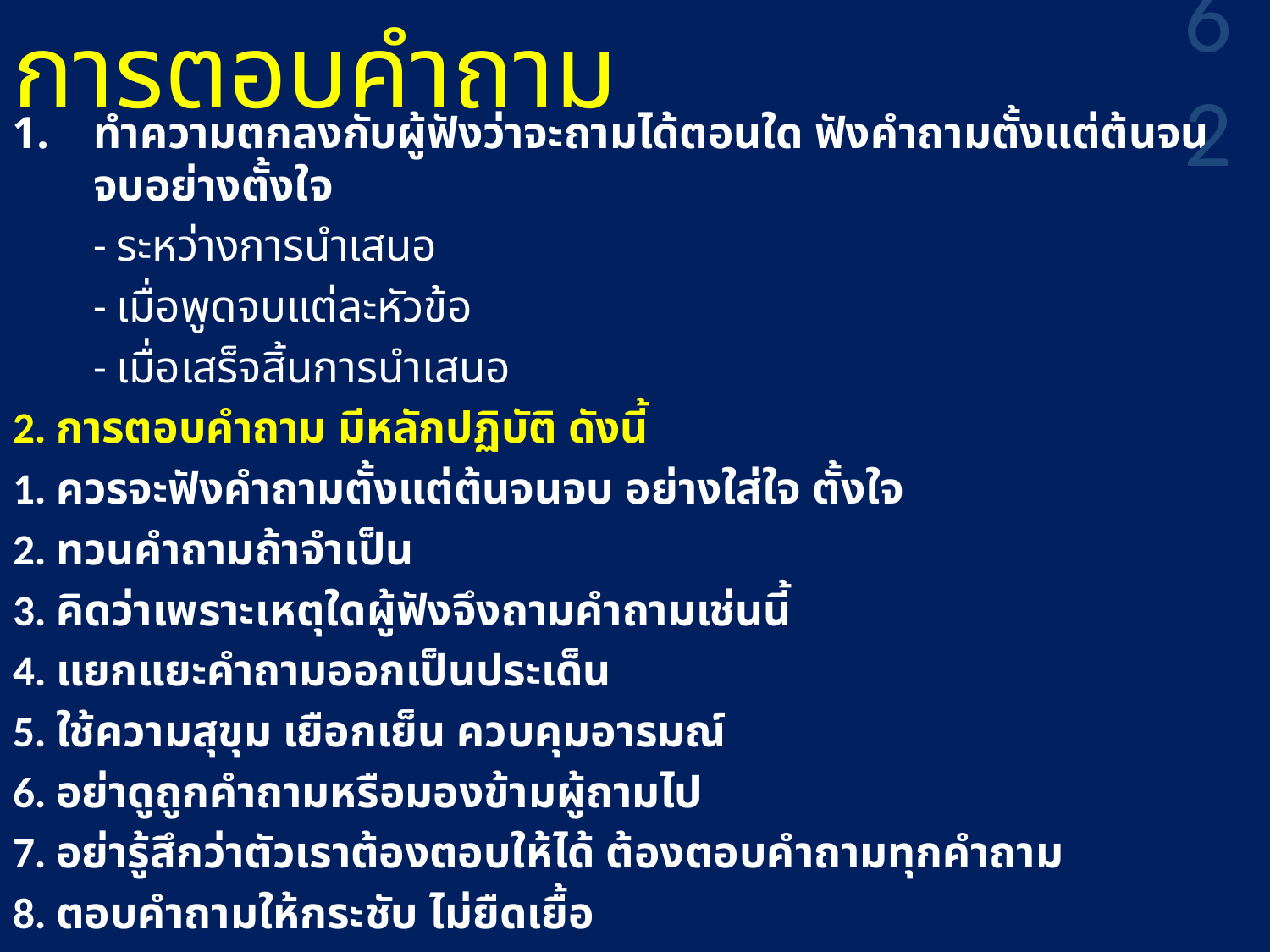

# การตอบคำถาม
62
ทำความตกลงกับผู้ฟังว่าจะถามได้ตอนใด ฟังคำถามตั้งแต่ต้นจนจบอย่างตั้งใจ
	- ระหว่างการนำเสนอ
	- เมื่อพูดจบแต่ละหัวข้อ
	- เมื่อเสร็จสิ้นการนำเสนอ
2. การตอบคำถาม มีหลักปฏิบัติ ดังนี้
1. ควรจะฟังคำถามตั้งแต่ต้นจนจบ อย่างใส่ใจ ตั้งใจ
2. ทวนคำถามถ้าจำเป็น
3. คิดว่าเพราะเหตุใดผู้ฟังจึงถามคำถามเช่นนี้
4. แยกแยะคำถามออกเป็นประเด็น
5. ใช้ความสุขุม เยือกเย็น ควบคุมอารมณ์
6. อย่าดูถูกคำถามหรือมองข้ามผู้ถามไป
7. อย่ารู้สึกว่าตัวเราต้องตอบให้ได้ ต้องตอบคำถามทุกคำถาม
8. ตอบคำถามให้กระชับ ไม่ยืดเยื้อ